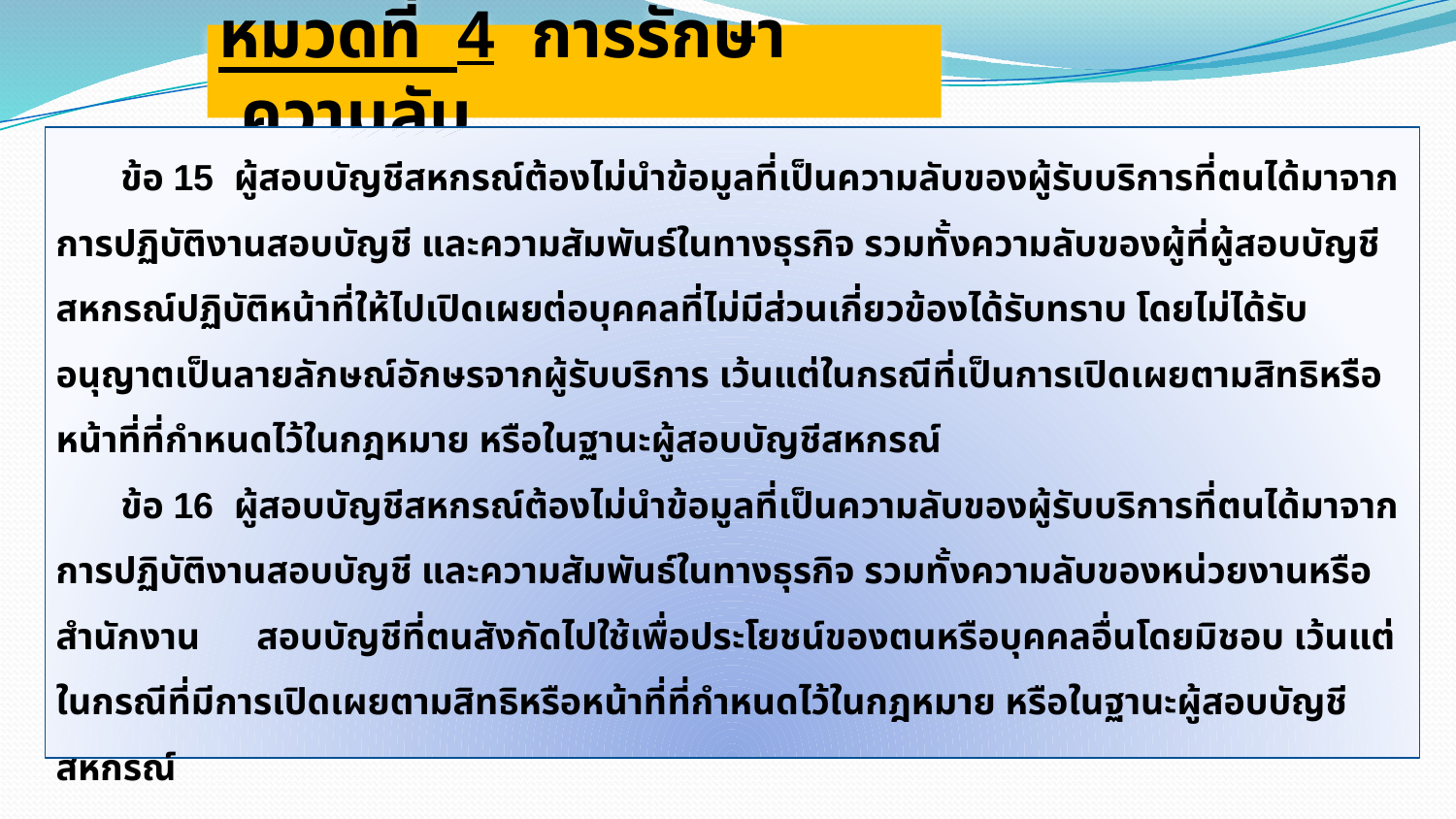

หมวดที่  4  การรักษาความลับ
ข้อ 15  ผู้สอบบัญชีสหกรณ์ต้องไม่นำข้อมูลที่เป็นความลับของผู้รับบริการที่ตนได้มาจากการปฏิบัติงานสอบบัญชี และความสัมพันธ์ในทางธุรกิจ รวมทั้งความลับของผู้ที่ผู้สอบบัญชีสหกรณ์ปฏิบัติหน้าที่ให้ไปเปิดเผยต่อบุคคลที่ไม่มีส่วนเกี่ยวข้องได้รับทราบ โดยไม่ได้รับอนุญาตเป็นลายลักษณ์อักษรจากผู้รับบริการ เว้นแต่ในกรณีที่เป็นการเปิดเผยตามสิทธิหรือหน้าที่ที่กำหนดไว้ในกฎหมาย หรือในฐานะผู้สอบบัญชีสหกรณ์
ข้อ 16  ผู้สอบบัญชีสหกรณ์ต้องไม่นำข้อมูลที่เป็นความลับของผู้รับบริการที่ตนได้มาจากการปฏิบัติงานสอบบัญชี และความสัมพันธ์ในทางธุรกิจ รวมทั้งความลับของหน่วยงานหรือสำนักงาน      สอบบัญชีที่ตนสังกัดไปใช้เพื่อประโยชน์ของตนหรือบุคคลอื่นโดยมิชอบ เว้นแต่ในกรณีที่มีการเปิดเผยตามสิทธิหรือหน้าที่ที่กำหนดไว้ในกฎหมาย หรือในฐานะผู้สอบบัญชีสหกรณ์